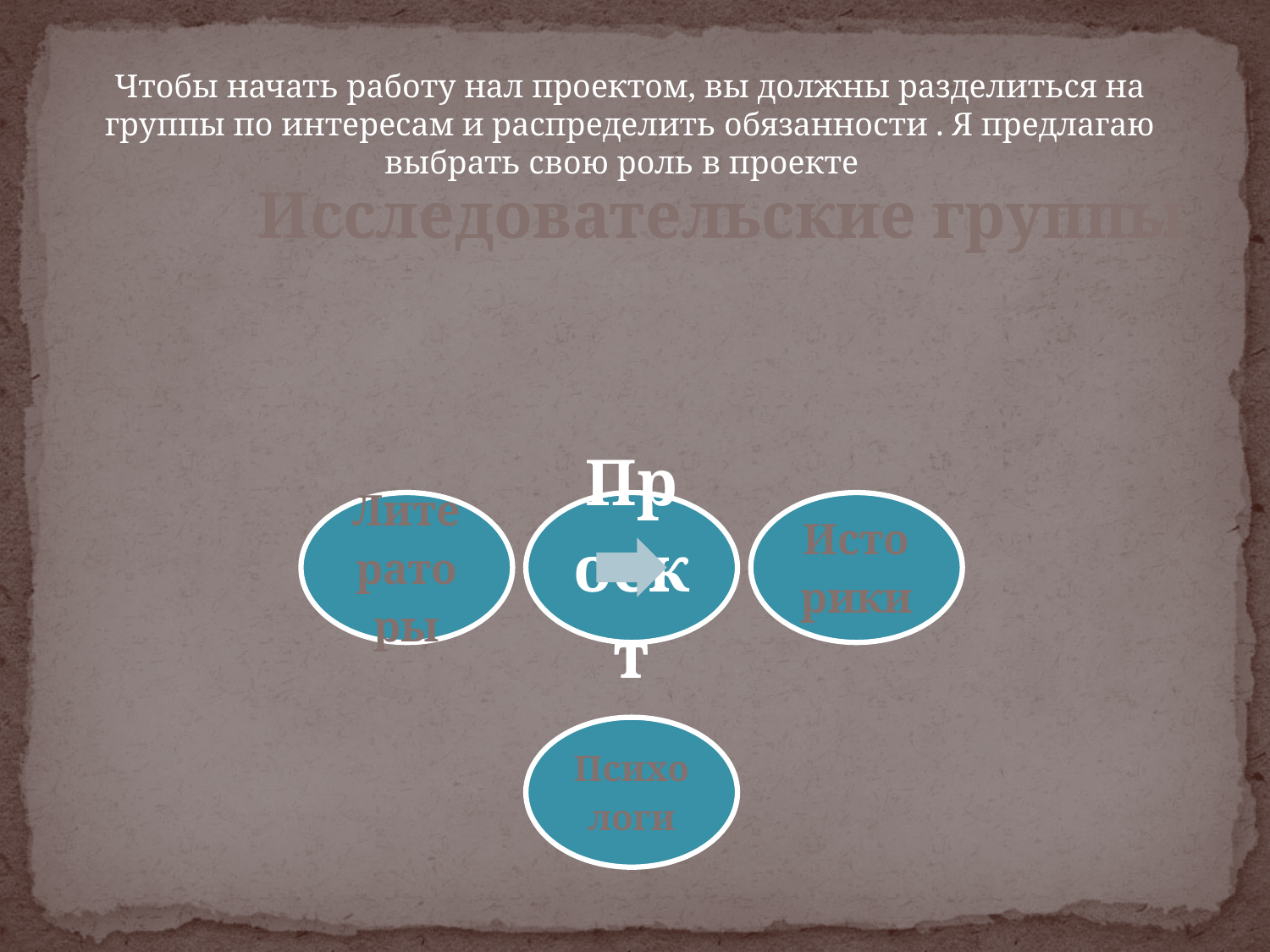

Чтобы начать работу нал проектом, вы должны разделиться на группы по интересам и распределить обязанности . Я предлагаю выбрать свою роль в проекте
Исследовательские группы
Проект
Историки
Психологи
Литераторы